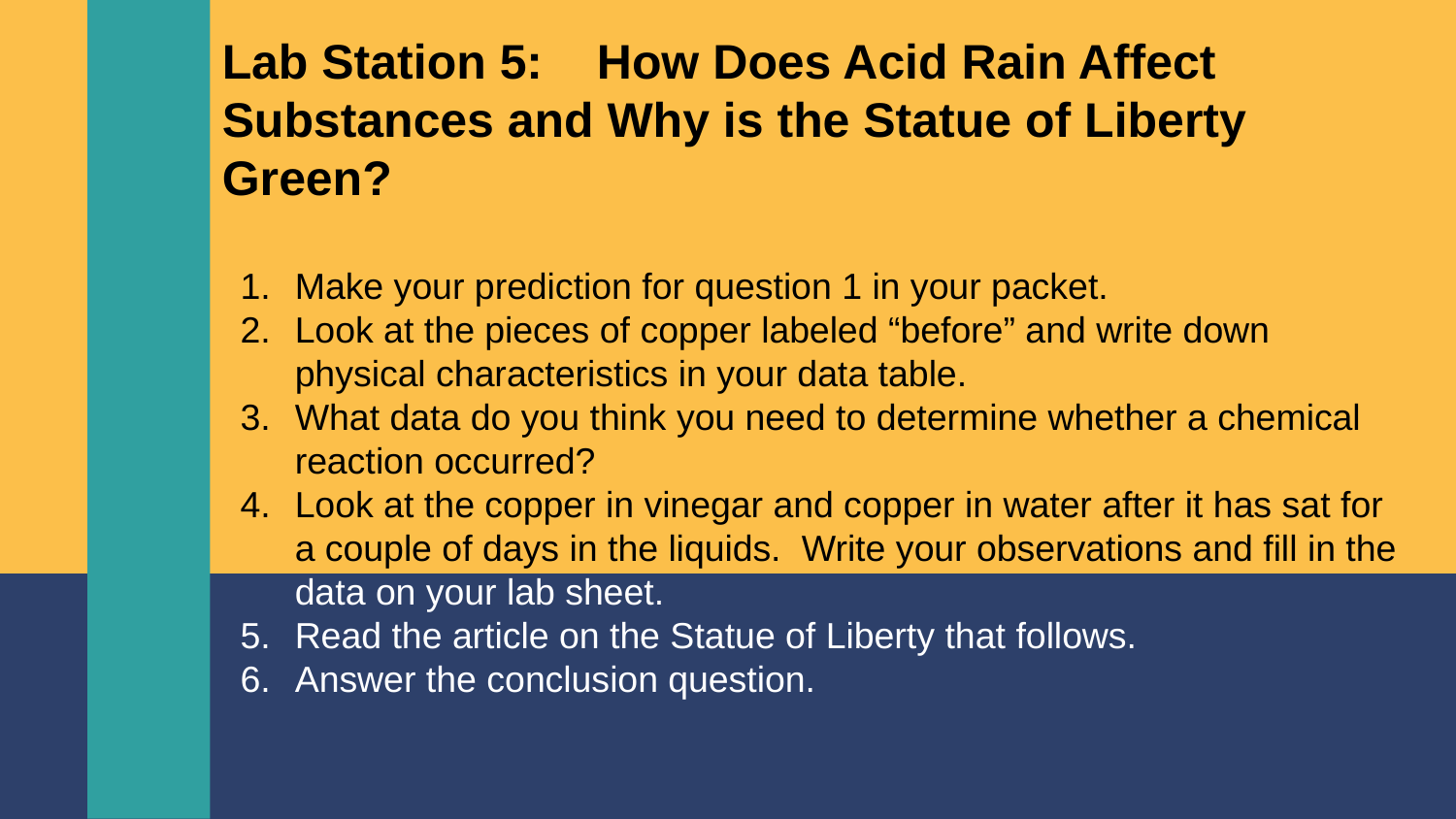

Lab Station 5:    How Does Acid Rain Affect Substances and Why is the Statue of Liberty Green?

Make your prediction for question 1 in your packet.
Look at the pieces of copper labeled “before” and write down physical characteristics in your data table.
What data do you think you need to determine whether a chemical reaction occurred?
Look at the copper in vinegar and copper in water after it has sat for a couple of days in the liquids.  Write your observations and fill in the data on your lab sheet.
Read the article on the Statue of Liberty that follows.
Answer the conclusion question.